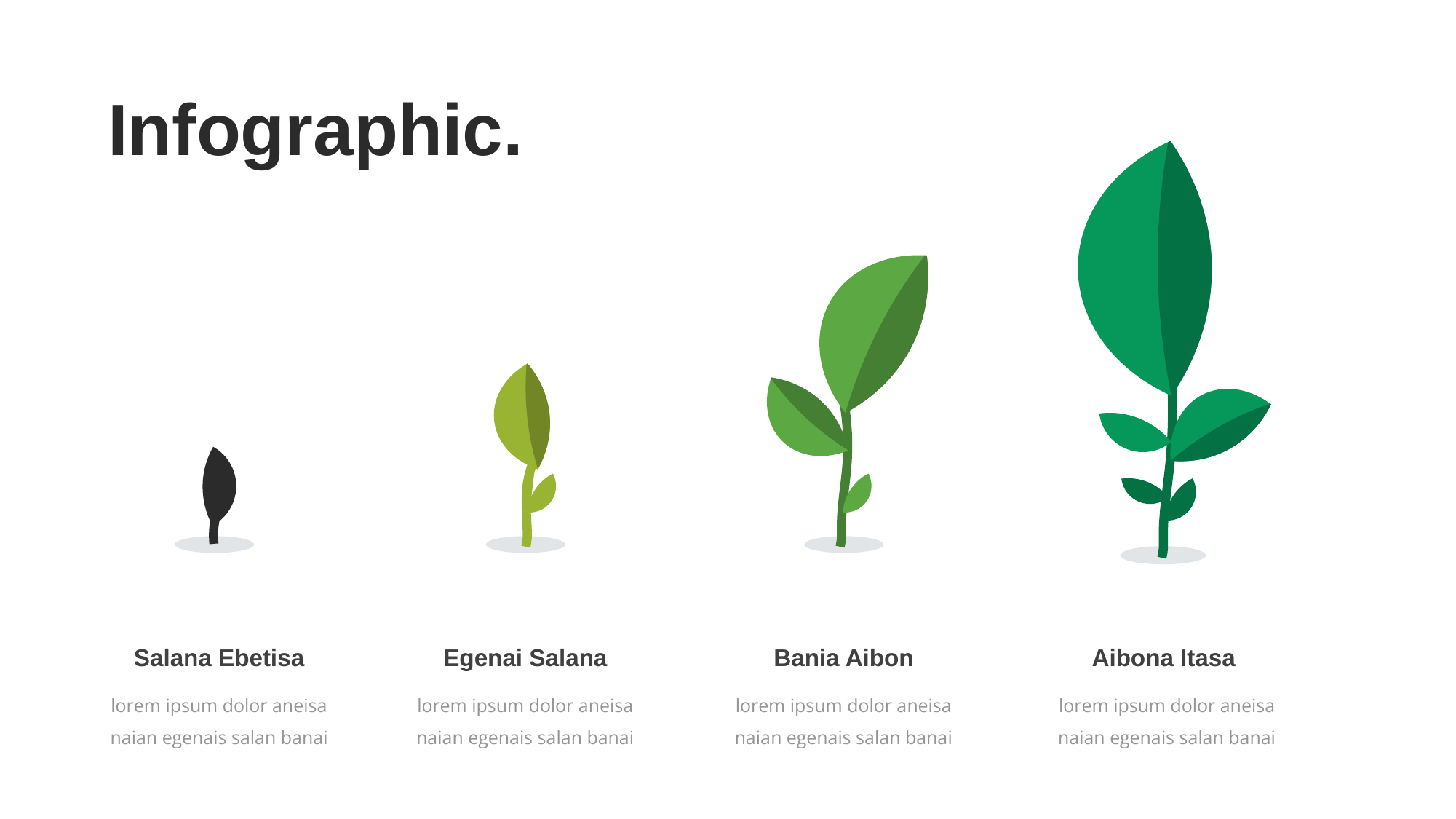

Infographic.

Salana Ebetisa
lorem ipsum dolor aneisa naian egenais salan banai
Egenai Salana
lorem ipsum dolor aneisa naian egenais salan banai
Bania Aibon
lorem ipsum dolor aneisa naian egenais salan banai
Aibona Itasa
lorem ipsum dolor aneisa naian egenais salan banai